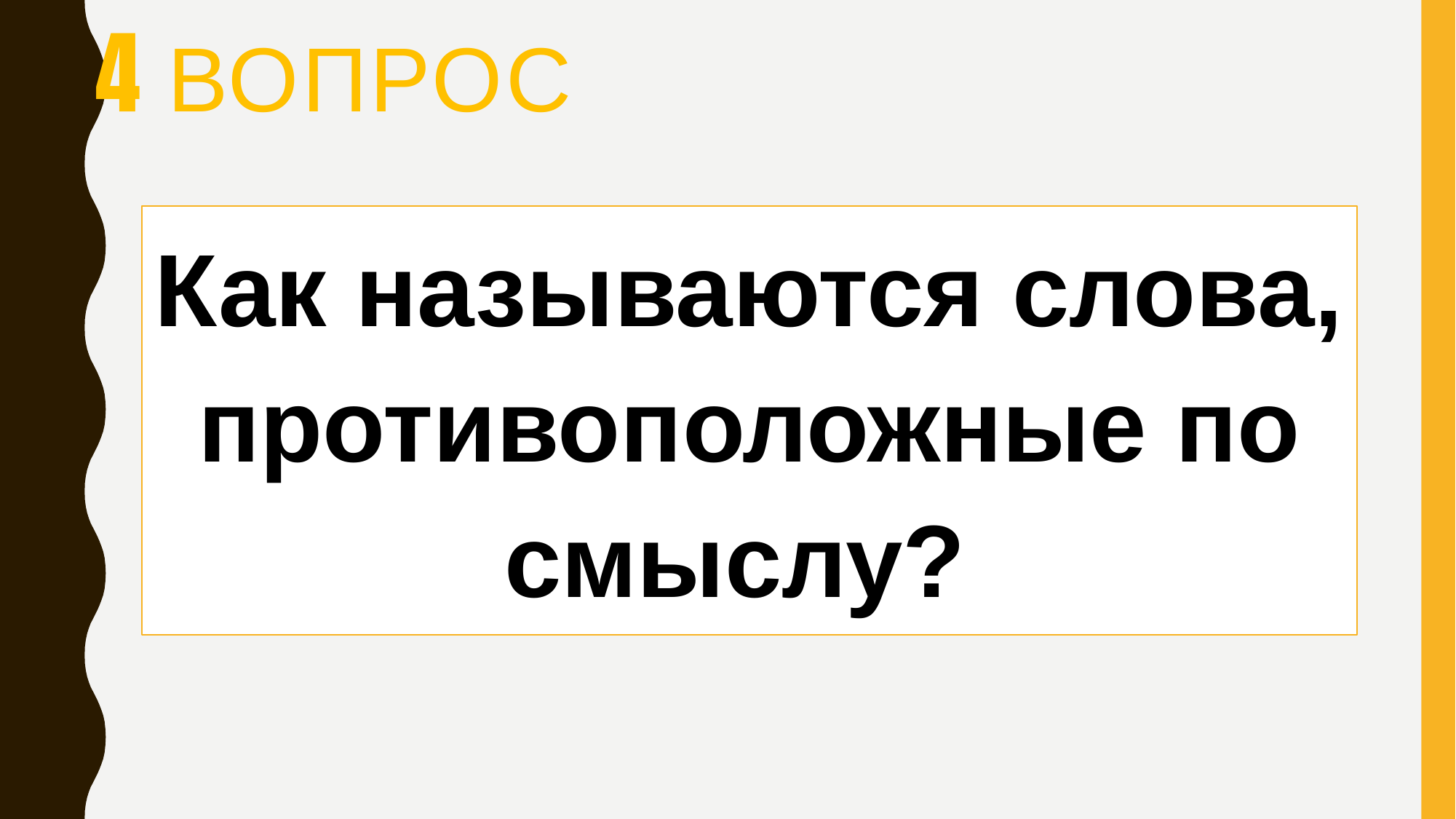

# 4 вопрос
Как называются слова, противоположные по смыслу?